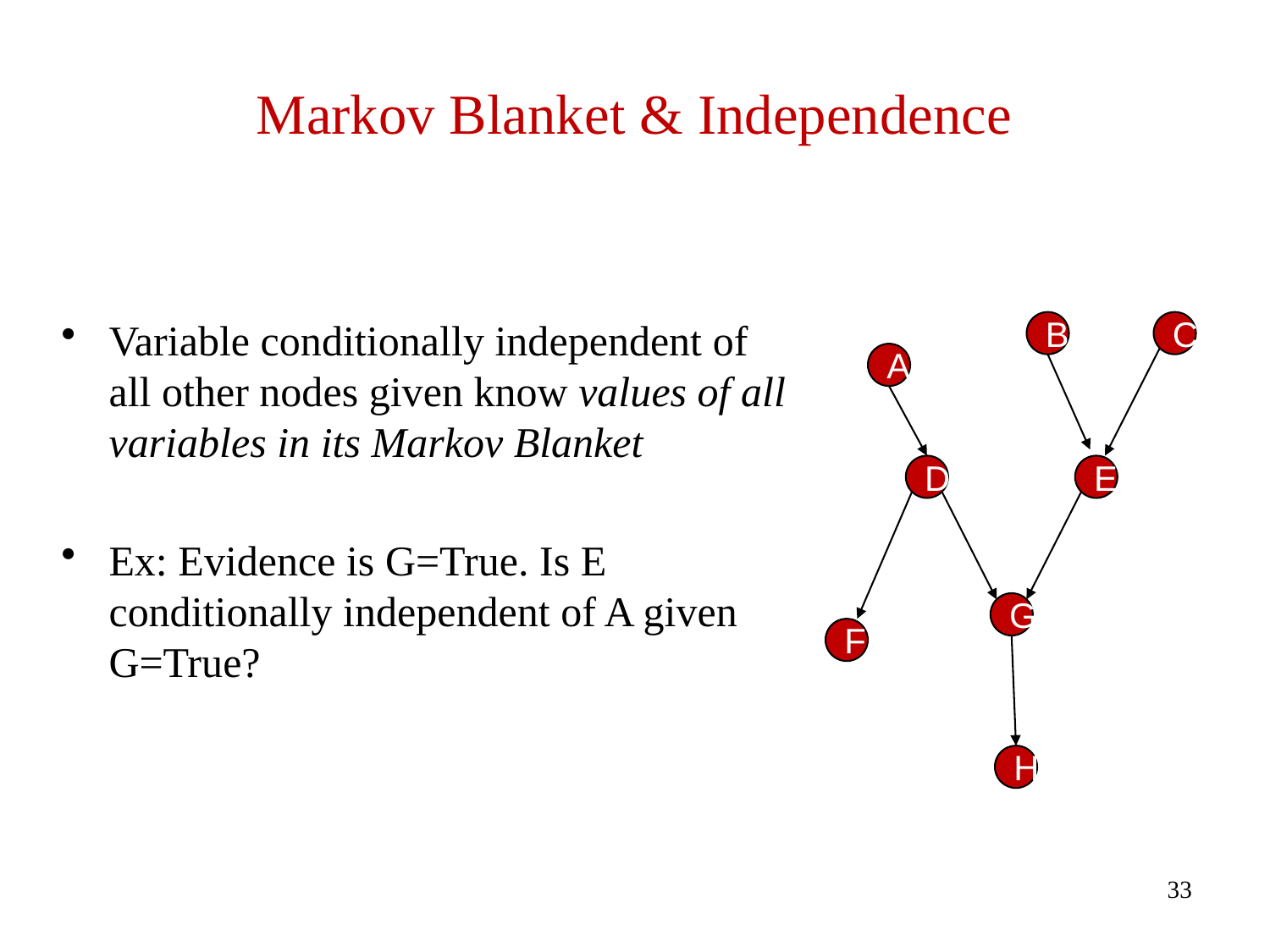

Markov Blanket & Independence

Variable conditionally independent of all other nodes given know values of all variables in its Markov Blanket

Ex: Evidence is G=True. Is E conditionally independent of A given G=True?
B
C
A
D
E
G
F
H
33